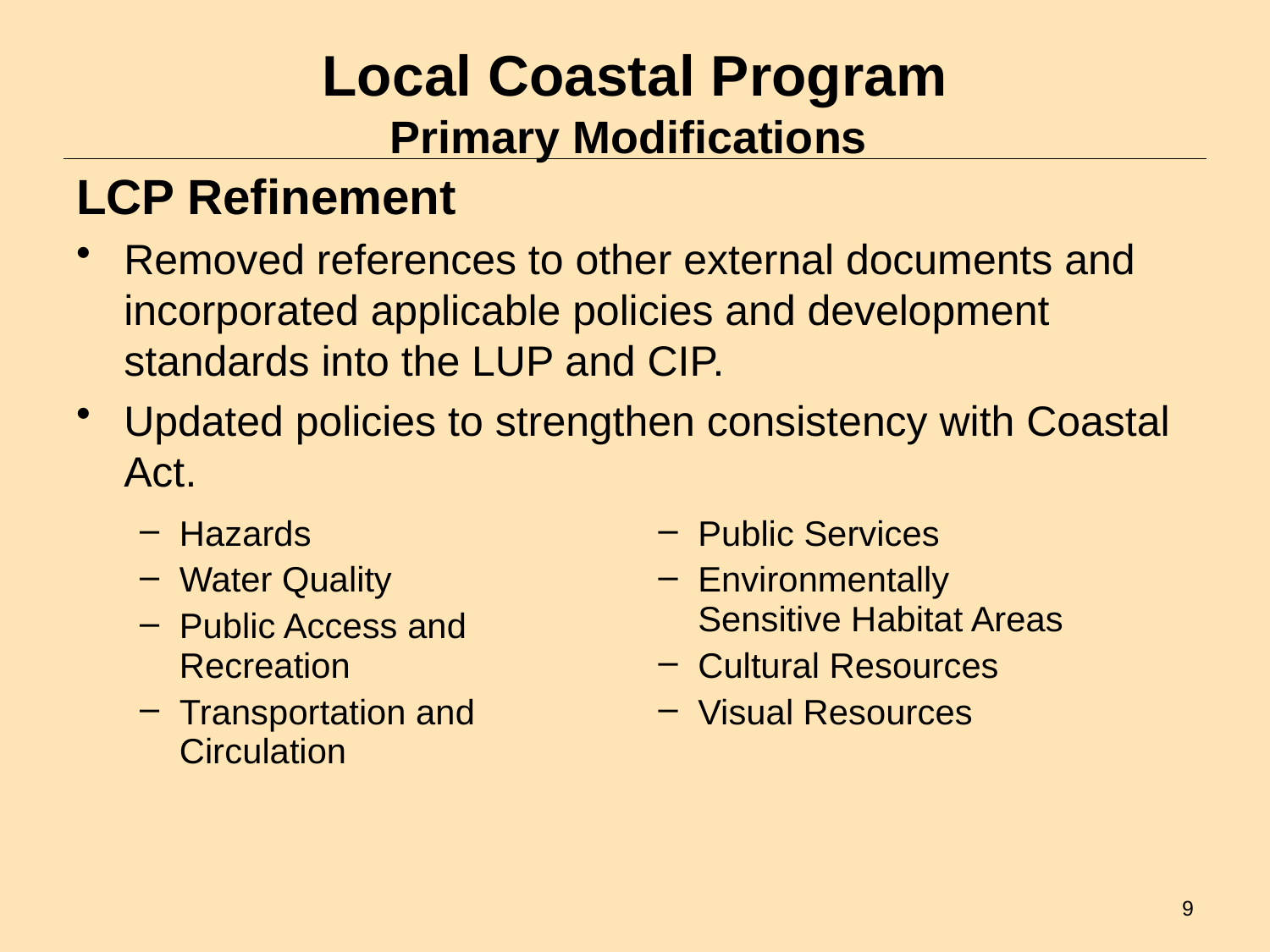

Local Coastal Program
Primary Modifications
LCP Refinement
Removed references to other external documents and incorporated applicable policies and development standards into the LUP and CIP.
Updated policies to strengthen consistency with Coastal Act.

| Hazards Water Quality Public Access and Recreation Transportation and Circulation | Public Services Environmentally Sensitive Habitat Areas Cultural Resources Visual Resources |
| --- | --- |
9